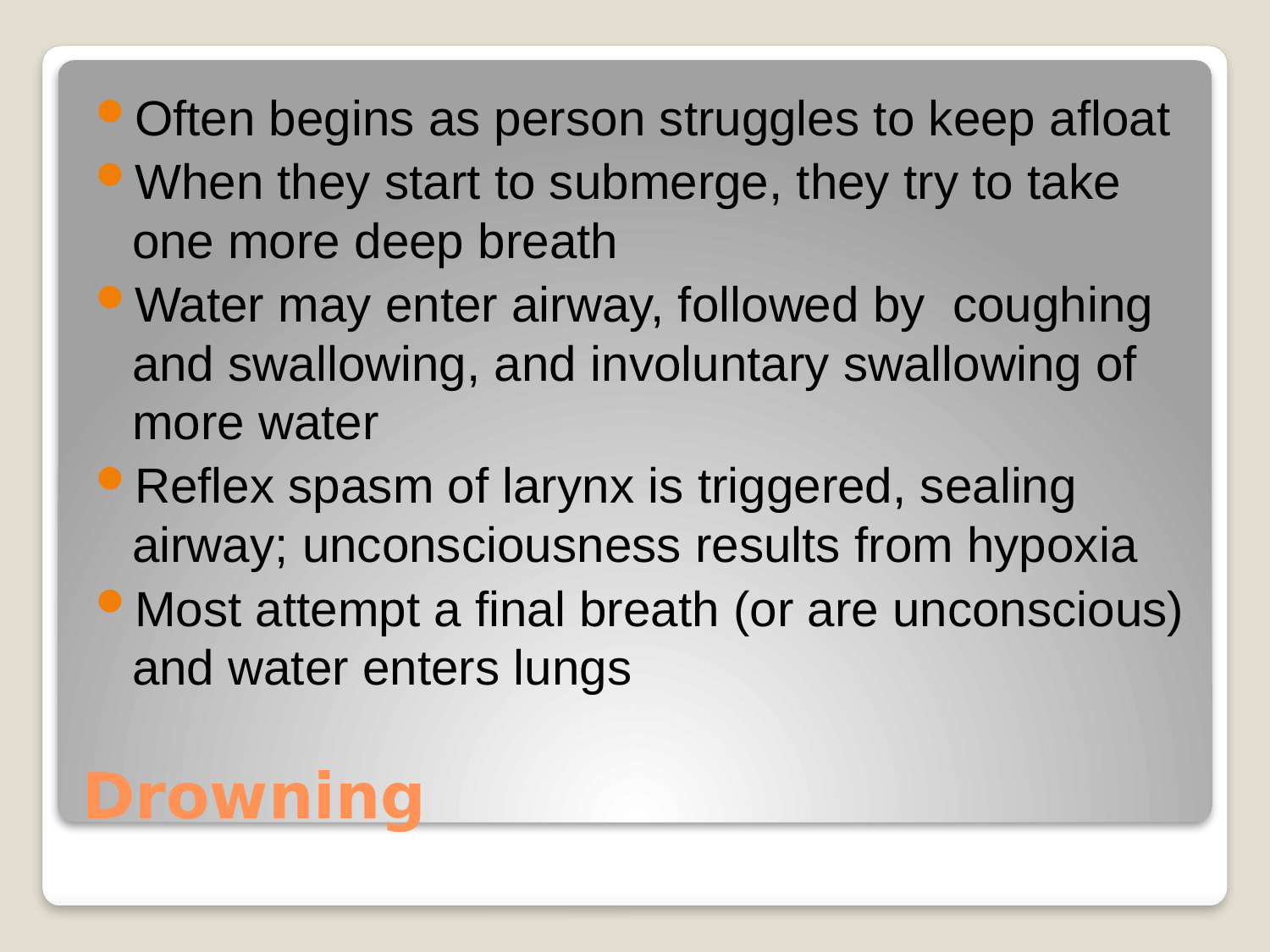

Often begins as person struggles to keep afloat
When they start to submerge, they try to take one more deep breath
Water may enter airway, followed by  coughing and swallowing, and involuntary swallowing of more water
Reflex spasm of larynx is triggered, sealing airway; unconsciousness results from hypoxia
Most attempt a final breath (or are unconscious) and water enters lungs

# Drowning